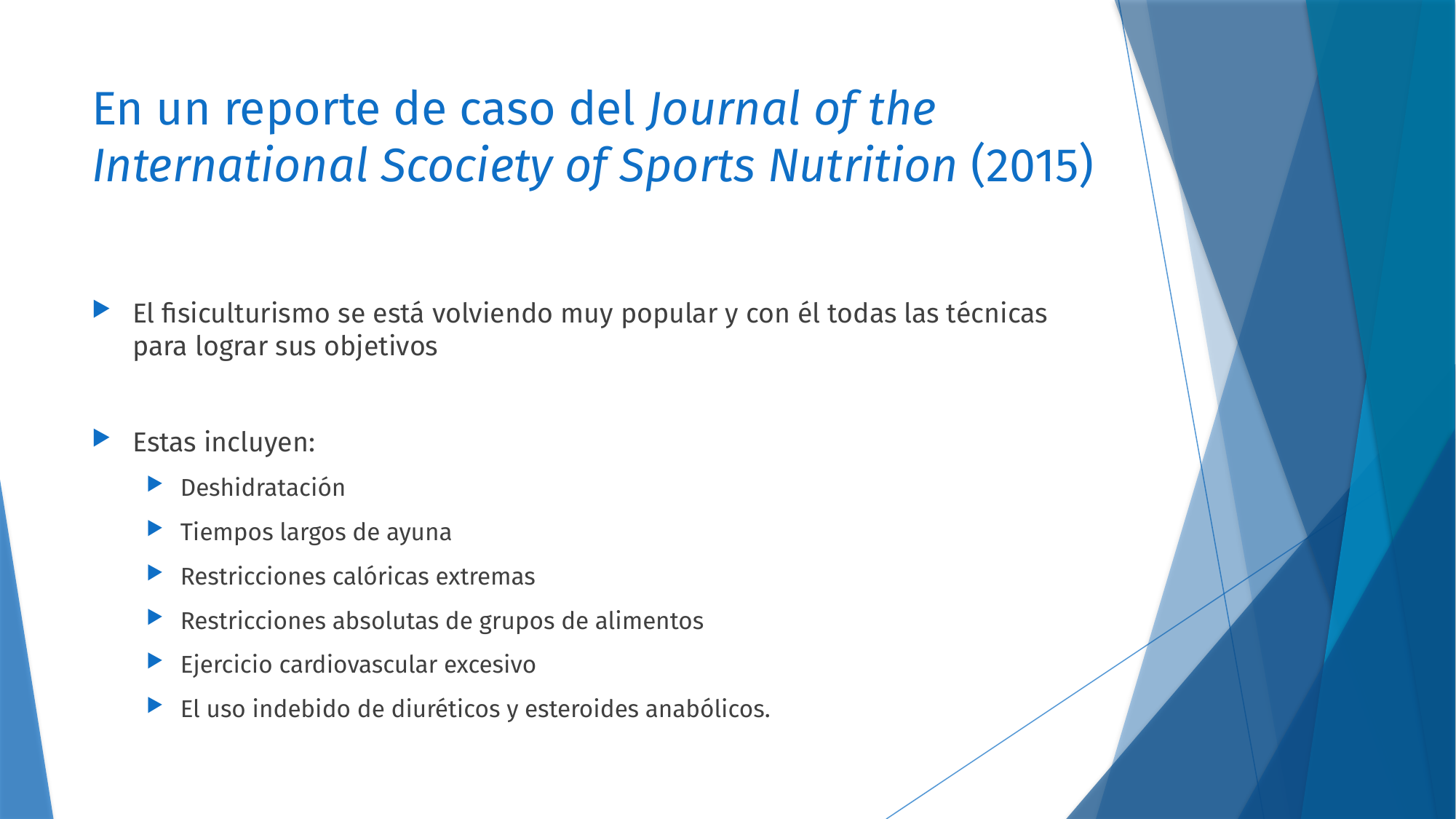

# En un reporte de caso del Journal of the International Scociety of Sports Nutrition (2015)
El fisiculturismo se está volviendo muy popular y con él todas las técnicas para lograr sus objetivos

Estas incluyen:
Deshidratación
Tiempos largos de ayuna
Restricciones calóricas extremas
Restricciones absolutas de grupos de alimentos
Ejercicio cardiovascular excesivo
El uso indebido de diuréticos y esteroides anabólicos.